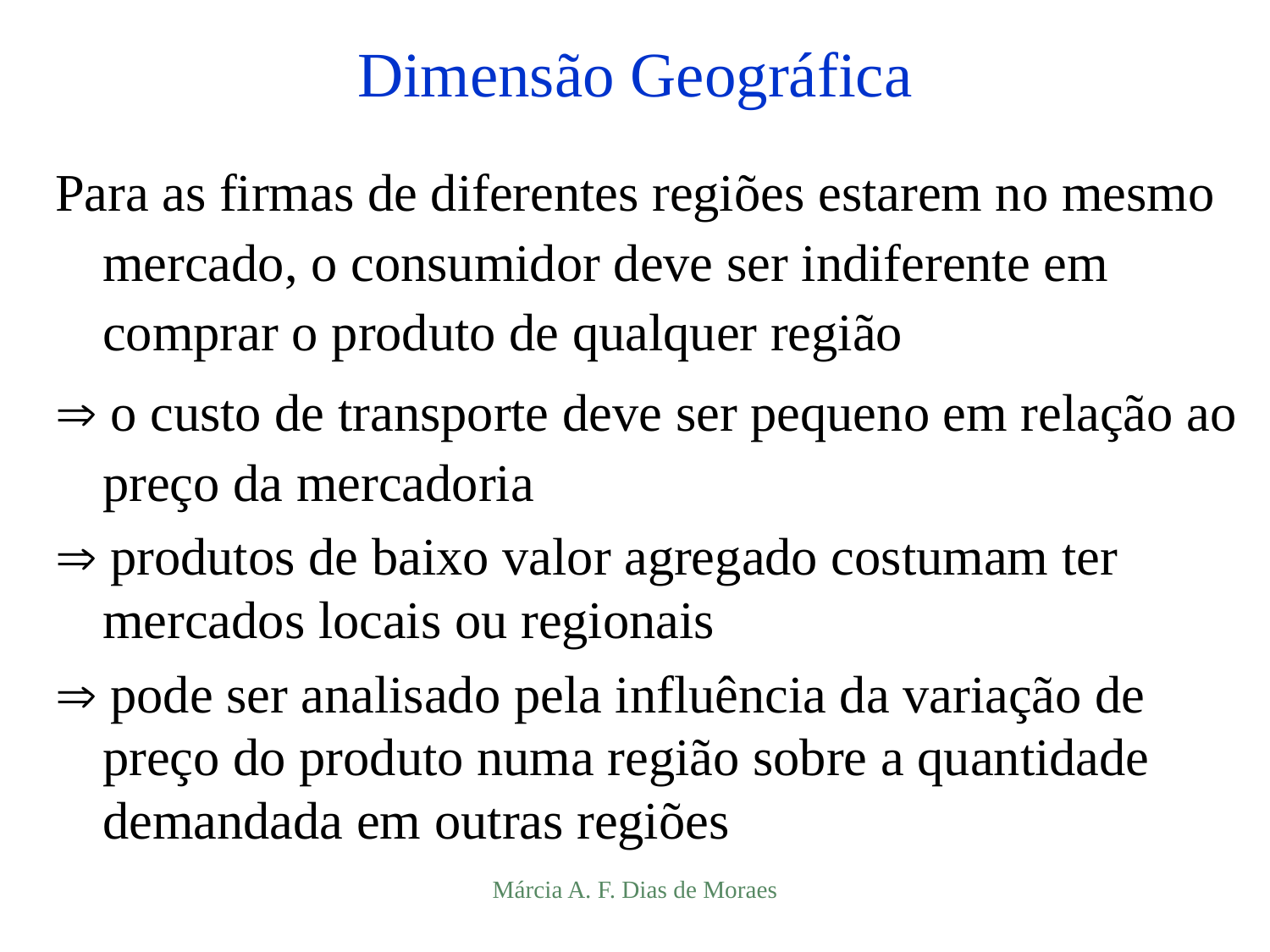

# Dimensão Geográfica
Para as firmas de diferentes regiões estarem no mesmo mercado, o consumidor deve ser indiferente em comprar o produto de qualquer região
⇒ o custo de transporte deve ser pequeno em relação ao preço da mercadoria
⇒ produtos de baixo valor agregado costumam ter mercados locais ou regionais
⇒ pode ser analisado pela influência da variação de preço do produto numa região sobre a quantidade demandada em outras regiões
Márcia A. F. Dias de Moraes